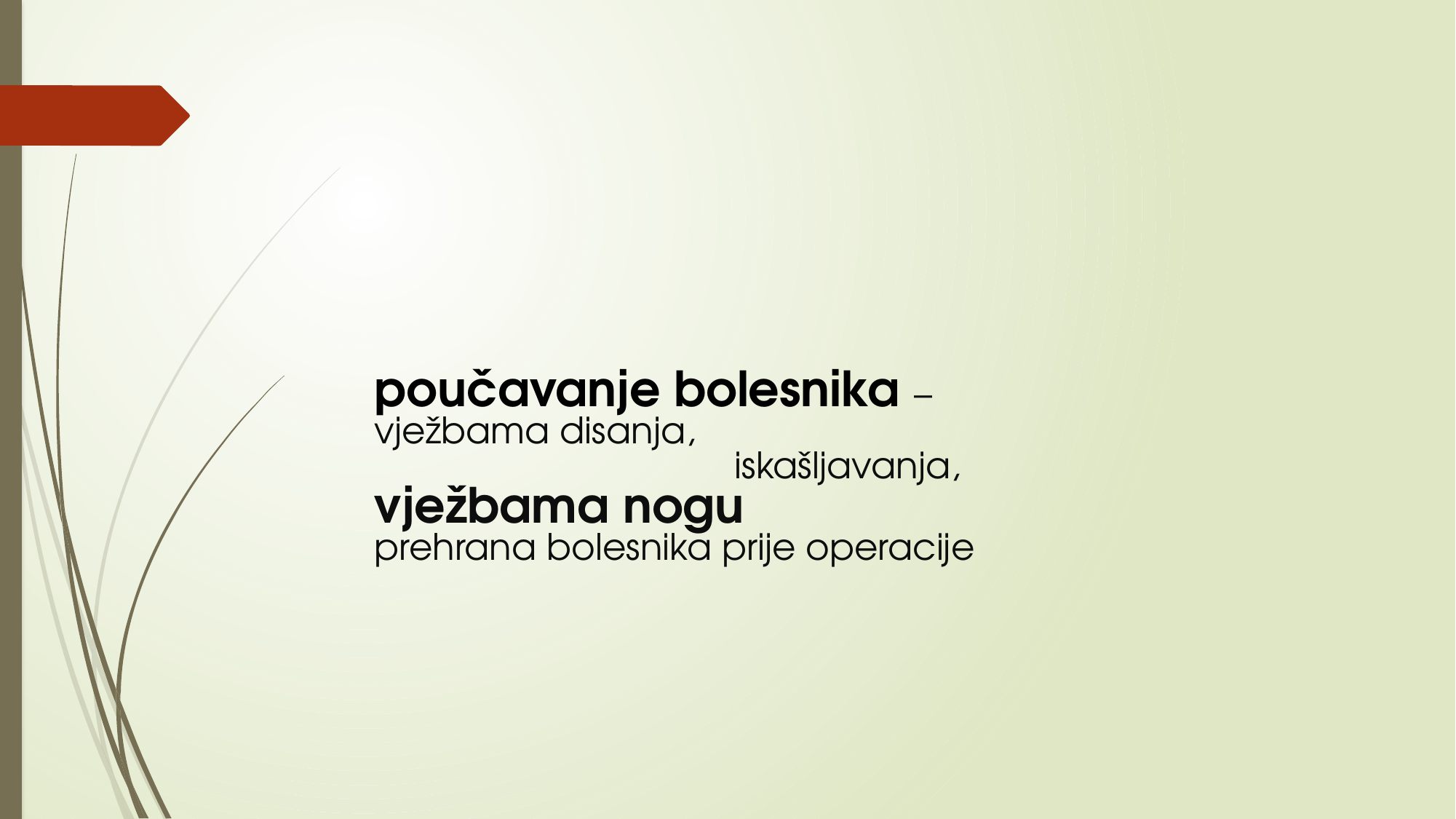

#

poučavanje bolesnika – vježbama disanja,
                                    iskašljavanja, vježbama nogu
prehrana bolesnika prije operacije